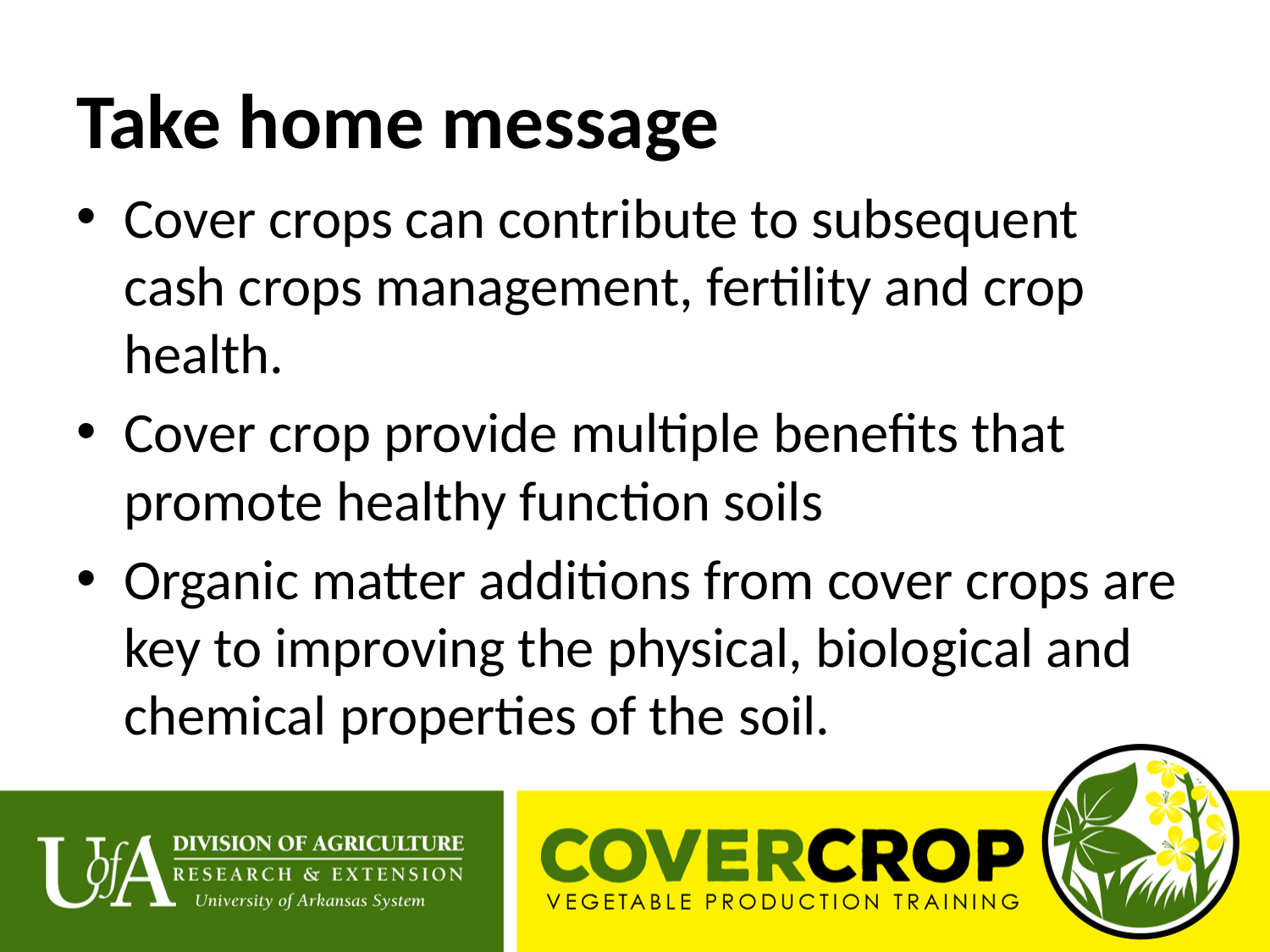

# Take home message
Cover crops can contribute to subsequent cash crops management, fertility and crop health.
Cover crop provide multiple benefits that promote healthy function soils
Organic matter additions from cover crops are key to improving the physical, biological and chemical properties of the soil.